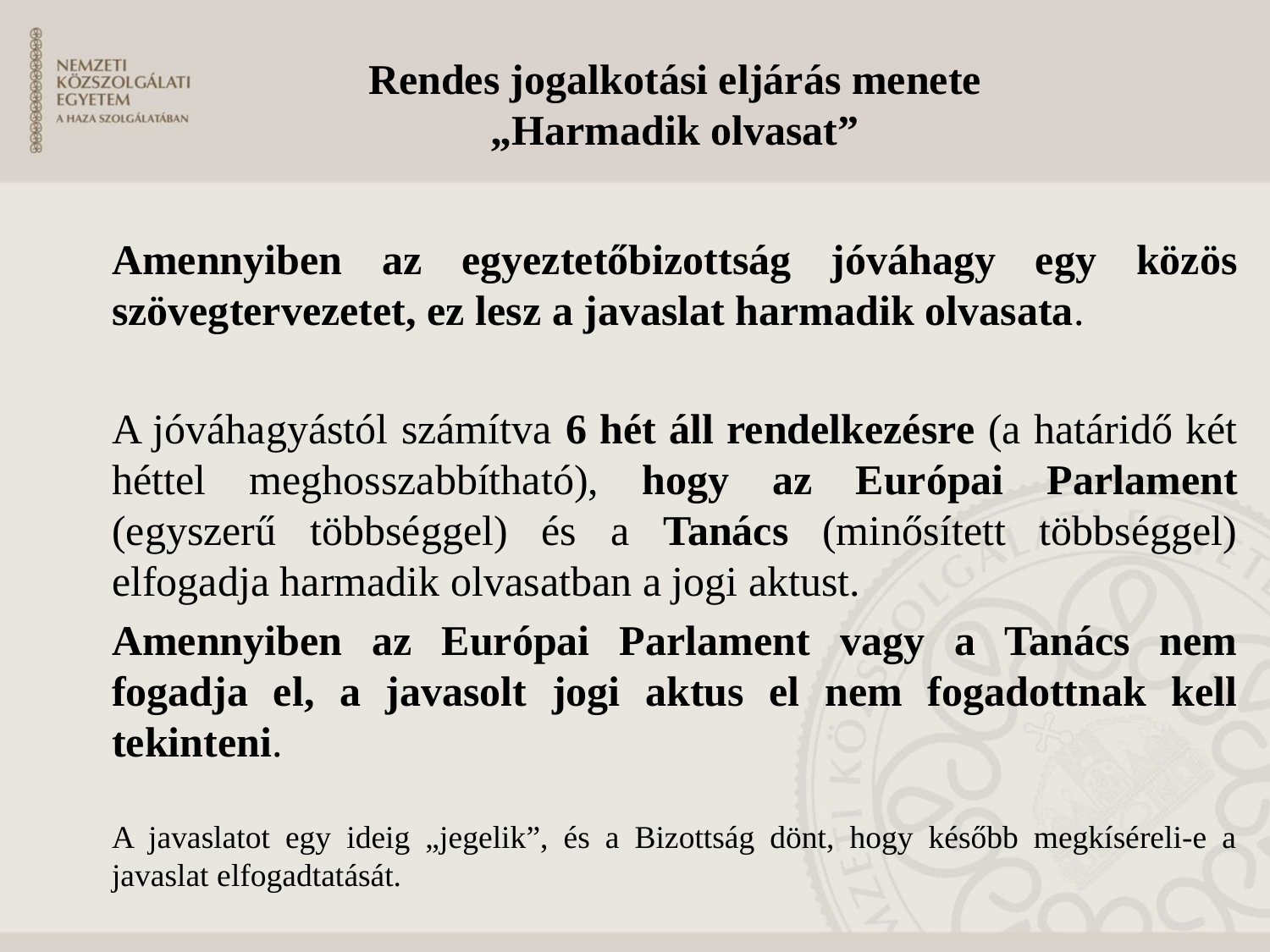

Rendes jogalkotási eljárás menete
„Harmadik olvasat”

Amennyiben az egyeztetőbizottság jóváhagy egy közös szövegtervezetet, ez lesz a javaslat harmadik olvasata.

A jóváhagyástól számítva 6 hét áll rendelkezésre (a határidő két héttel meghosszabbítható), hogy az Európai Parlament (egyszerű többséggel) és a Tanács (minősített többséggel) elfogadja harmadik olvasatban a jogi aktust.
Amennyiben az Európai Parlament vagy a Tanács nem fogadja el, a javasolt jogi aktus el nem fogadottnak kell tekinteni.

A javaslatot egy ideig „jegelik”, és a Bizottság dönt, hogy később megkíséreli-e a javaslat elfogadtatását.